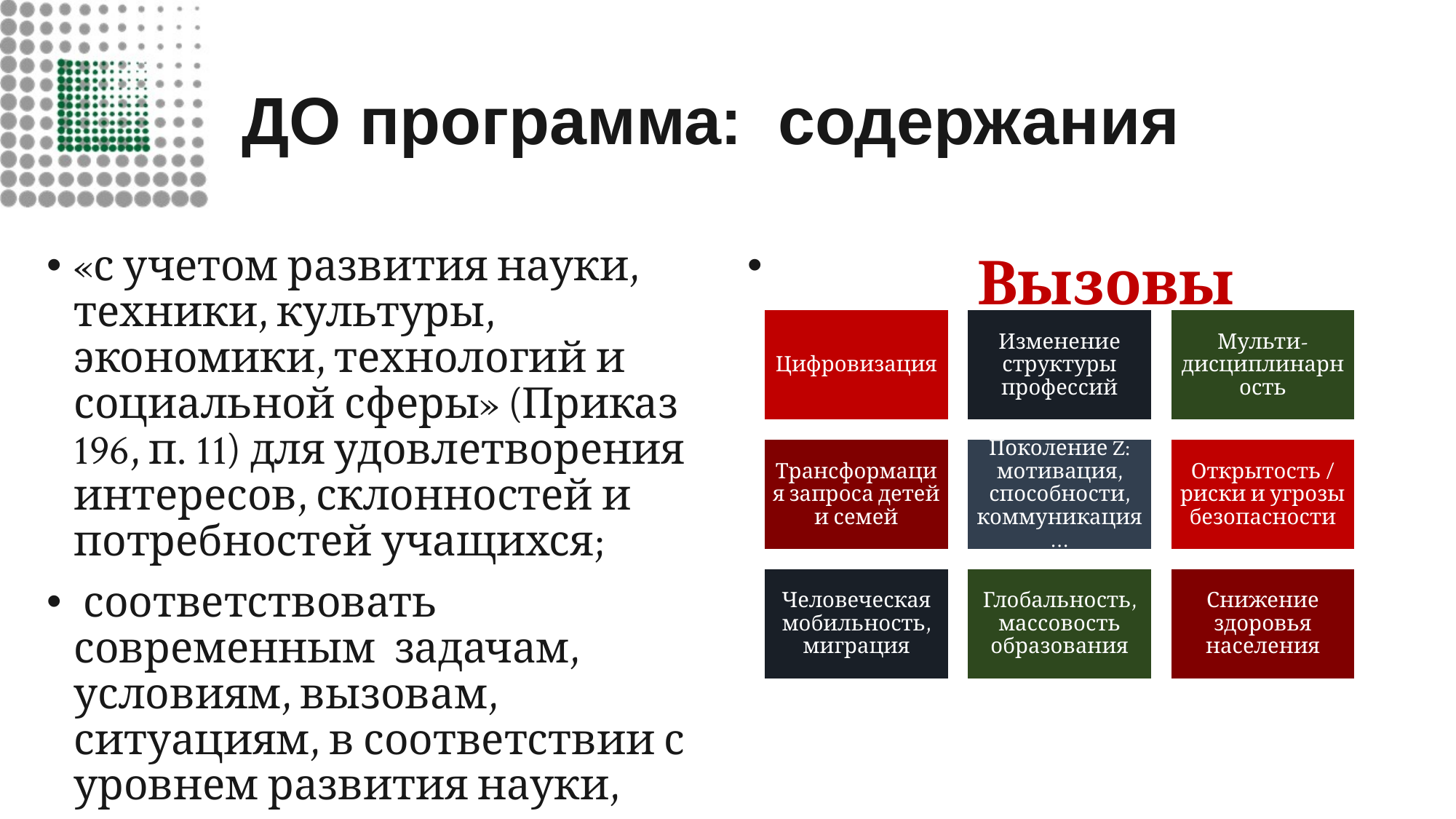

# ДО программа:  содержания
«с учетом развития науки, техники, культуры, экономики, технологий и социальной сферы» (Приказ 196, п. 11) для удовлетворения интересов, склонностей и потребностей учащихся;
 соответствовать  современным  задачам, условиям, вызовам, ситуациям, в соответствии с уровнем развития науки, техники, культуры, социальной сферы.

Вызовы
Цифровизация
Изменение структуры профессий
Мульти-дисциплинарность
Трансформация запроса детей и семей
Поколение Z: мотивация, способности, коммуникация…
Открытость / риски и угрозы безопасности
Человеческая мобильность, миграция
Глобальность, массовость образования
Снижение здоровья населения